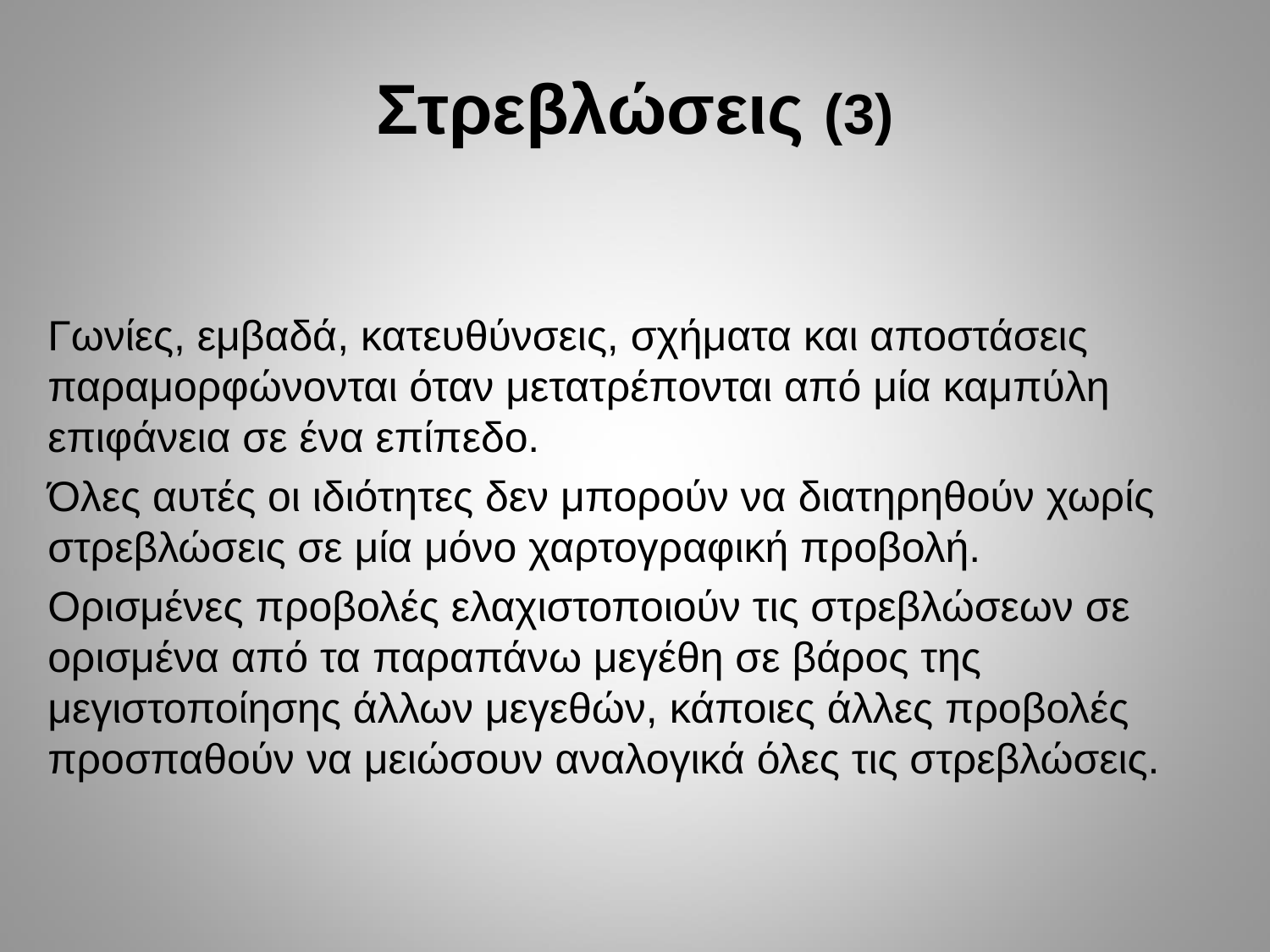

# Στρεβλώσεις (3)
Γωνίες, εμβαδά, κατευθύνσεις, σχήματα και αποστάσεις παραμορφώνονται όταν μετατρέπονται από μία καμπύλη επιφάνεια σε ένα επίπεδο.
Όλες αυτές οι ιδιότητες δεν μπορούν να διατηρηθούν χωρίς στρεβλώσεις σε μία μόνο χαρτογραφική προβολή.
Ορισμένες προβολές ελαχιστοποιούν τις στρεβλώσεων σε ορισμένα από τα παραπάνω μεγέθη σε βάρος της μεγιστοποίησης άλλων μεγεθών, κάποιες άλλες προβολές προσπαθούν να μειώσουν αναλογικά όλες τις στρεβλώσεις.